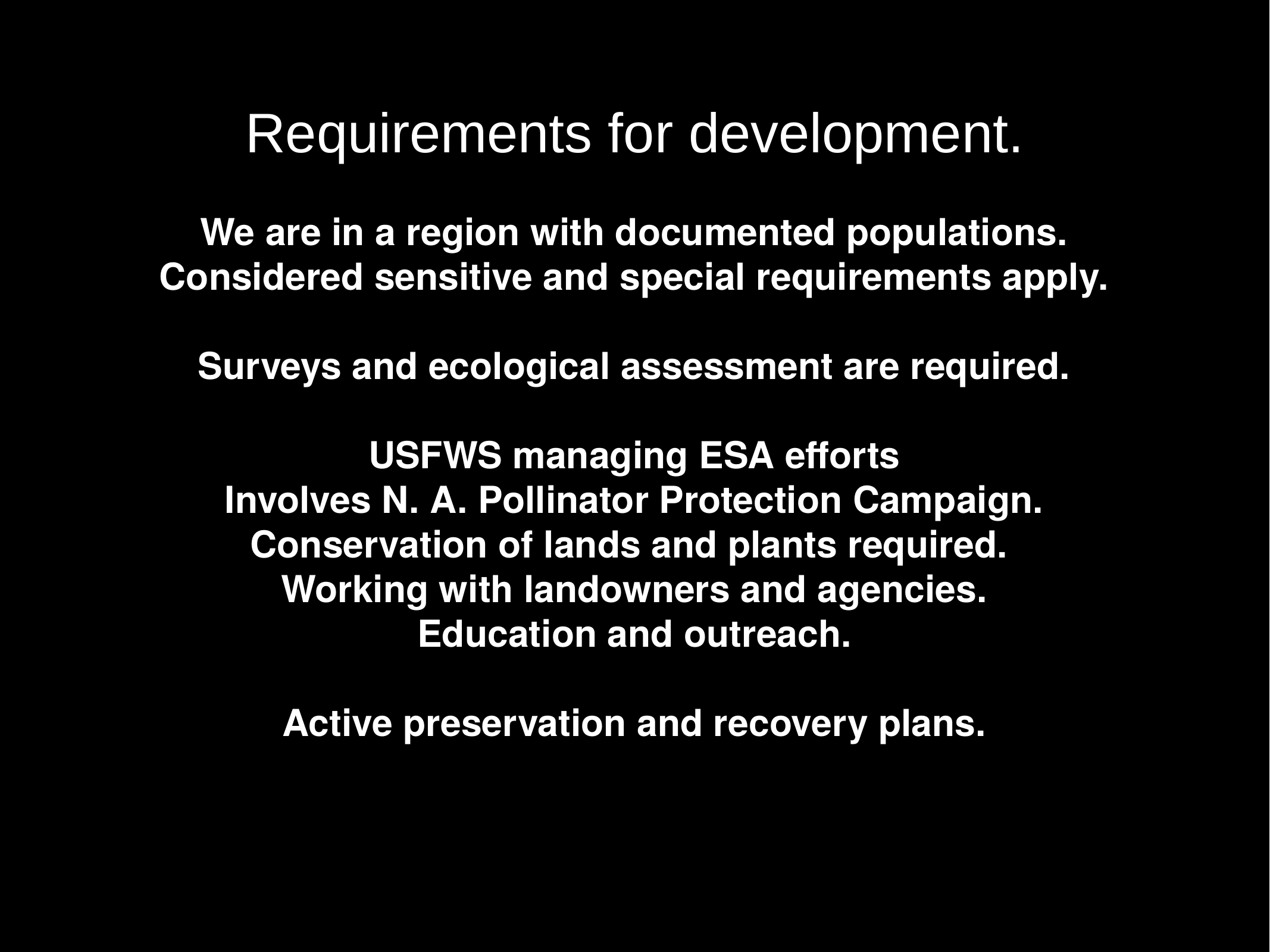

# Requirements for development.
We are in a region with documented populations.
Considered sensitive and special requirements apply.

Surveys and ecological assessment are required.

USFWS managing ESA efforts
Involves N. A. Pollinator Protection Campaign.
Conservation of lands and plants required.
Working with landowners and agencies.
Education and outreach.

Active preservation and recovery plans.